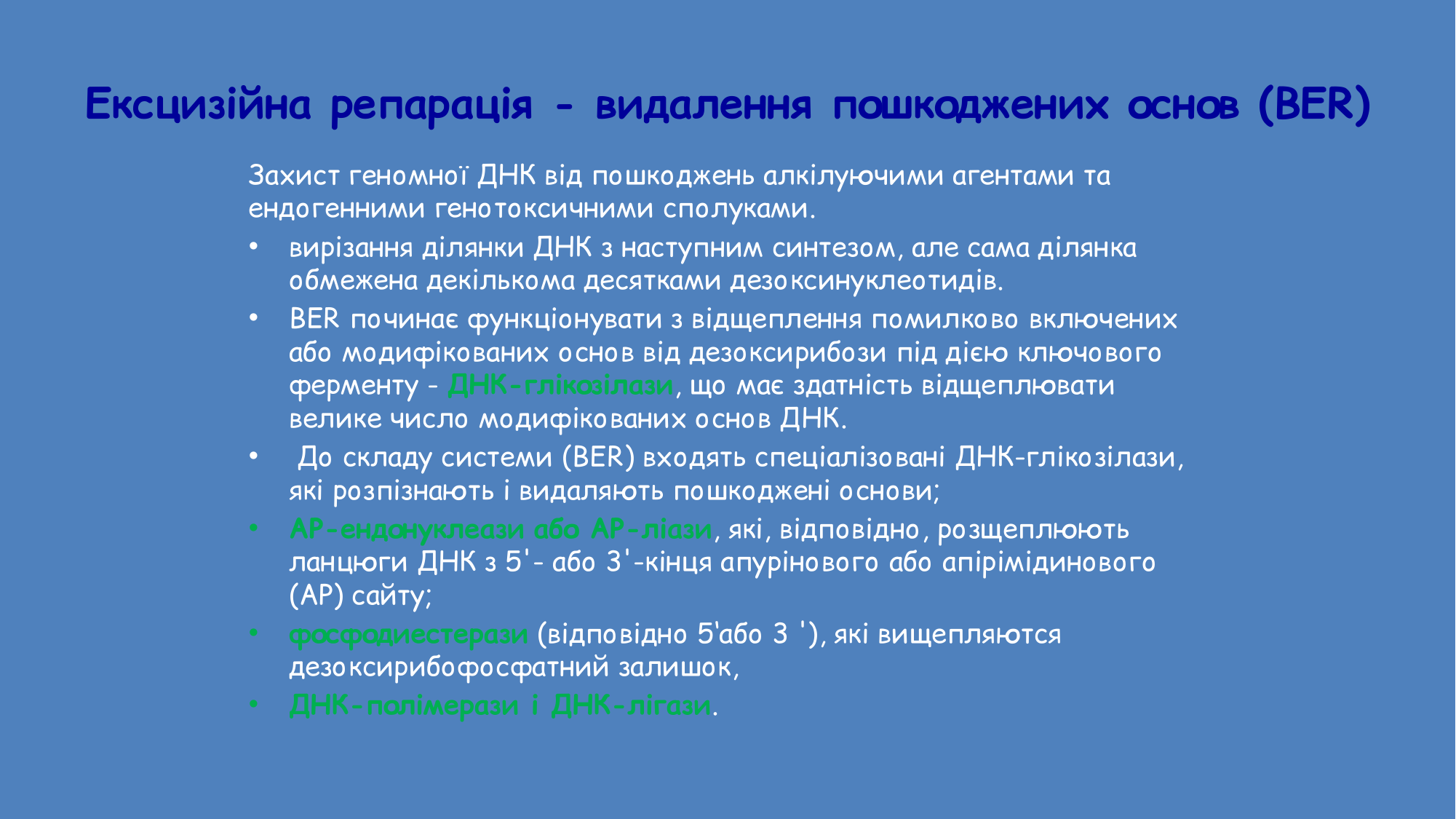

# Ексцизійна репарація - видалення пошкоджених основ (BER)
Захист геномної ДНК від пошкоджень алкілуючими агентами та ендогенними генотоксичними сполуками.
вирізання ділянки ДНК з наступним синтезом, але сама ділянка обмежена декількома десятками дезоксинуклеотидів.
BER починає функціонувати з відщеплення помилково включених або модифікованих основ від дезоксирибози під дією ключового ферменту - ДНК-глікозілази, що має здатність відщеплювати велике число модифікованих основ ДНК.
 До складу системи (BER) входять спеціалізовані ДНК-глікозілази, які розпізнають і видаляють пошкоджені основи;
АР-ендонуклеази або АР-ліази, які, відповідно, розщеплюють ланцюги ДНК з 5'- або 3'-кінця апурінового або апірімідинового (АР) сайту;
фосфодиестерази (відповідно 5‘або 3 '), які вищепляются дезоксирибофосфатний залишок,
ДНК-полімерази і ДНК-лігази.